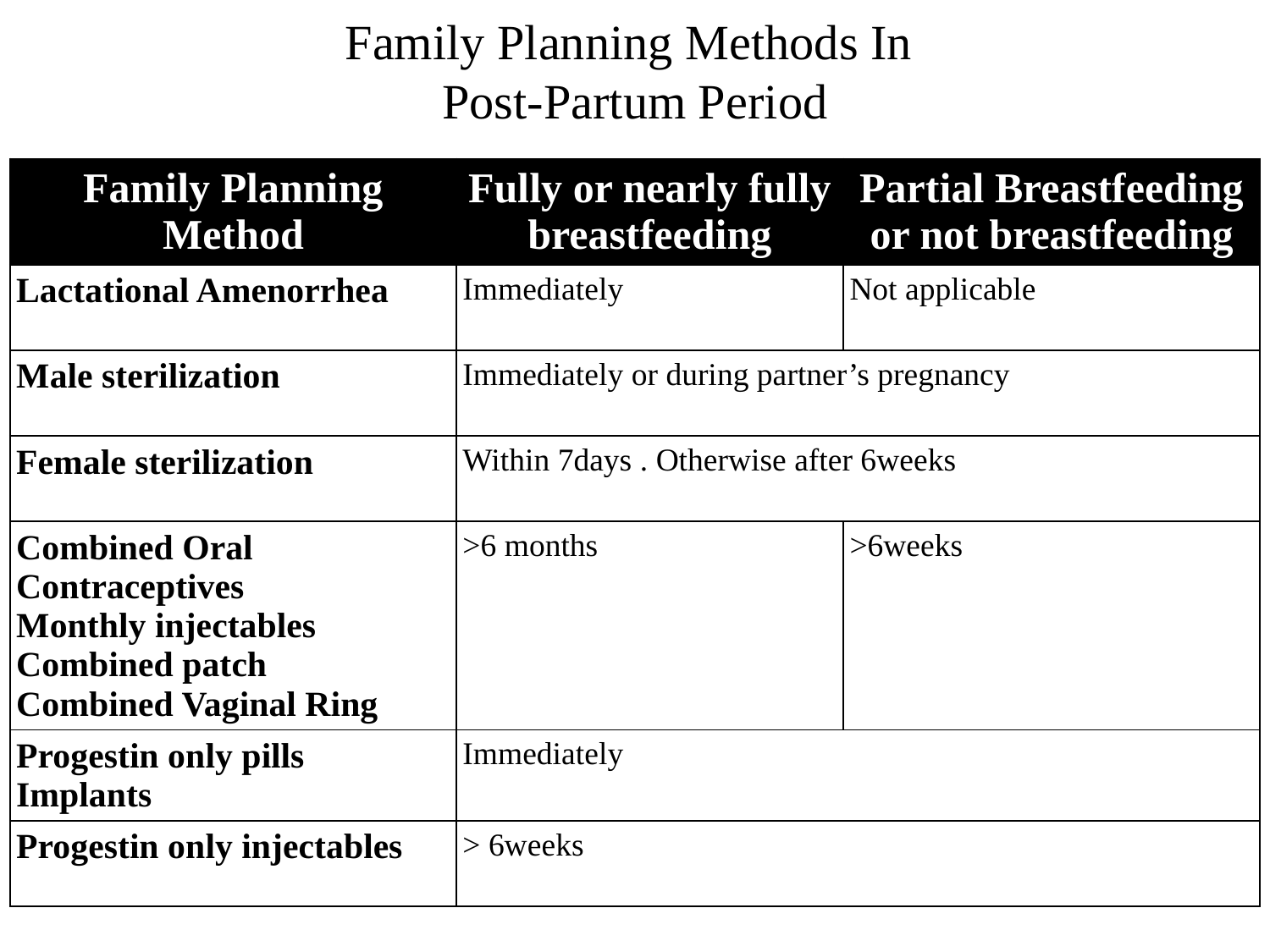

# Family Planning Methods In Post-Partum Period
| Family Planning Method | Fully or nearly fully breastfeeding | Partial Breastfeeding or not breastfeeding |
| --- | --- | --- |
| Lactational Amenorrhea | Immediately | Not applicable |
| Male sterilization | Immediately or during partner’s pregnancy |  |
| Female sterilization | Within 7days . Otherwise after 6weeks |  |
| Combined Oral Contraceptives Monthly injectables Combined patch Combined Vaginal Ring | >6 months | >6weeks |
| Progestin only pills Implants | Immediately |  |
| Progestin only injectables | > 6weeks |  |